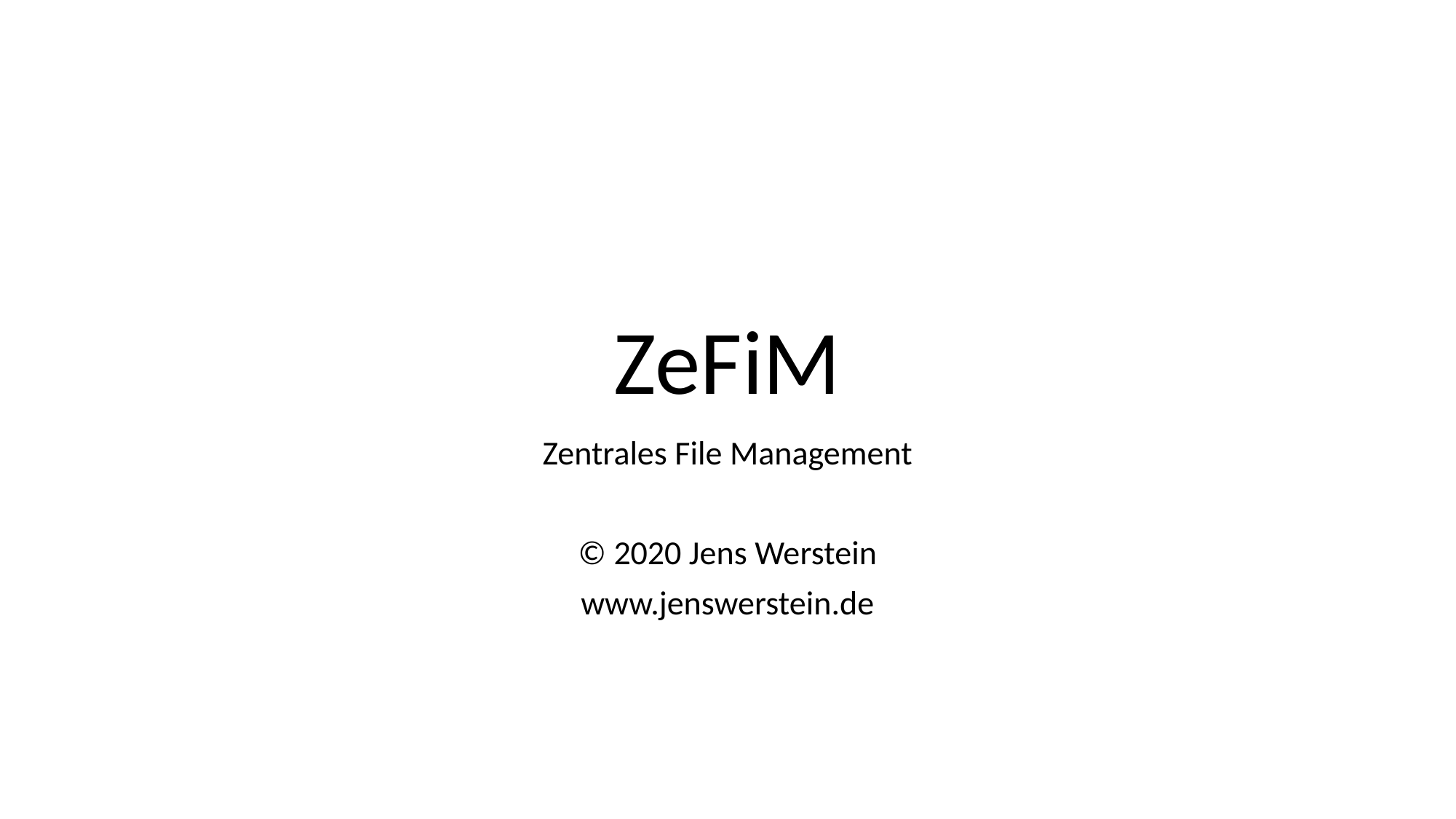

# ZeFiM
Zentrales File Management

© 2020 Jens Werstein
www.jenswerstein.de